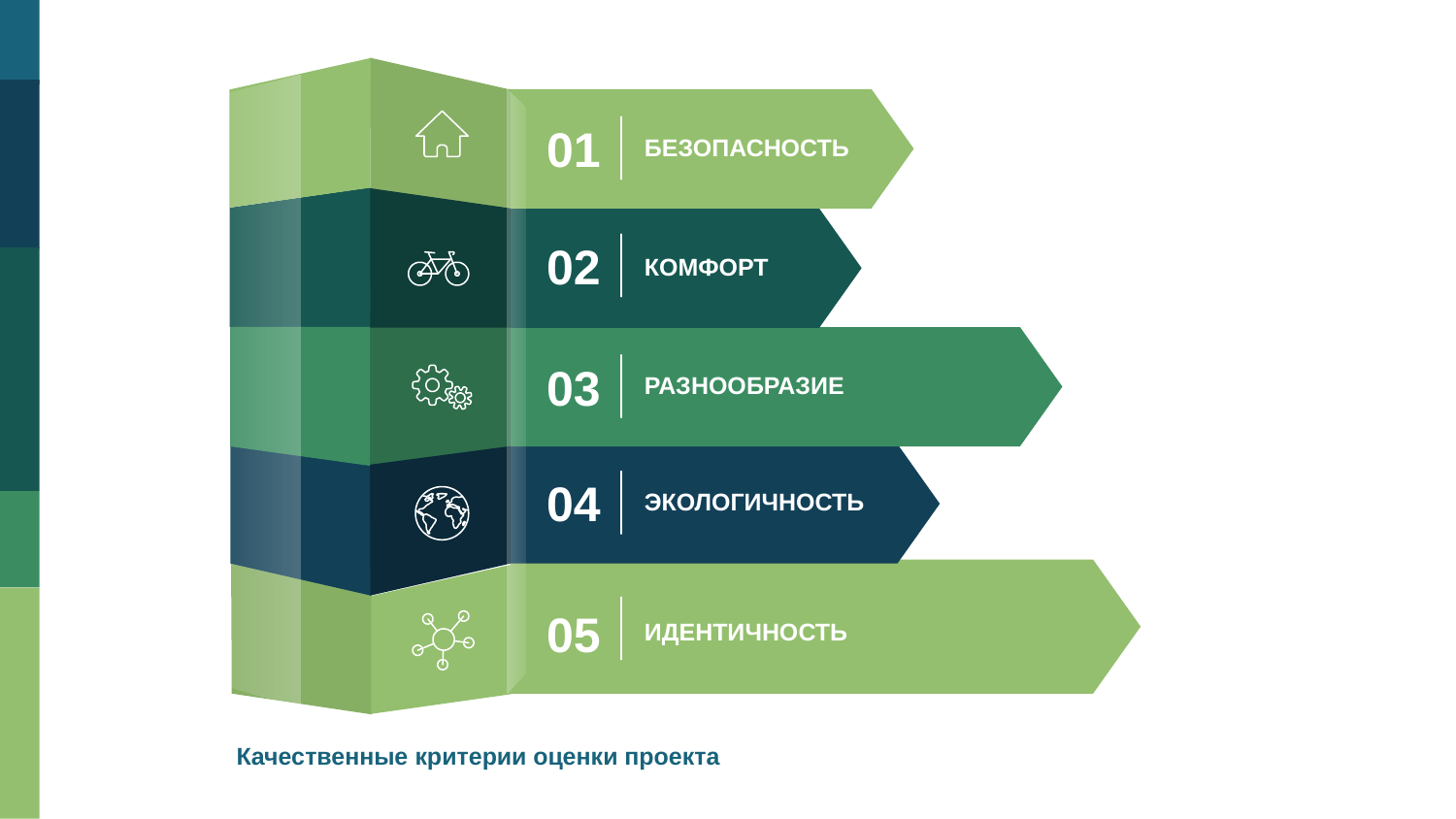

01
БЕЗОПАСНОСТЬ

02
КОМФОРТ

РАЗНООБРАЗИЕ
03

ЭКОЛОГИЧНОСТЬ
04

ИДЕНТИЧНОСТЬ
05

Качественные критерии оценки проекта